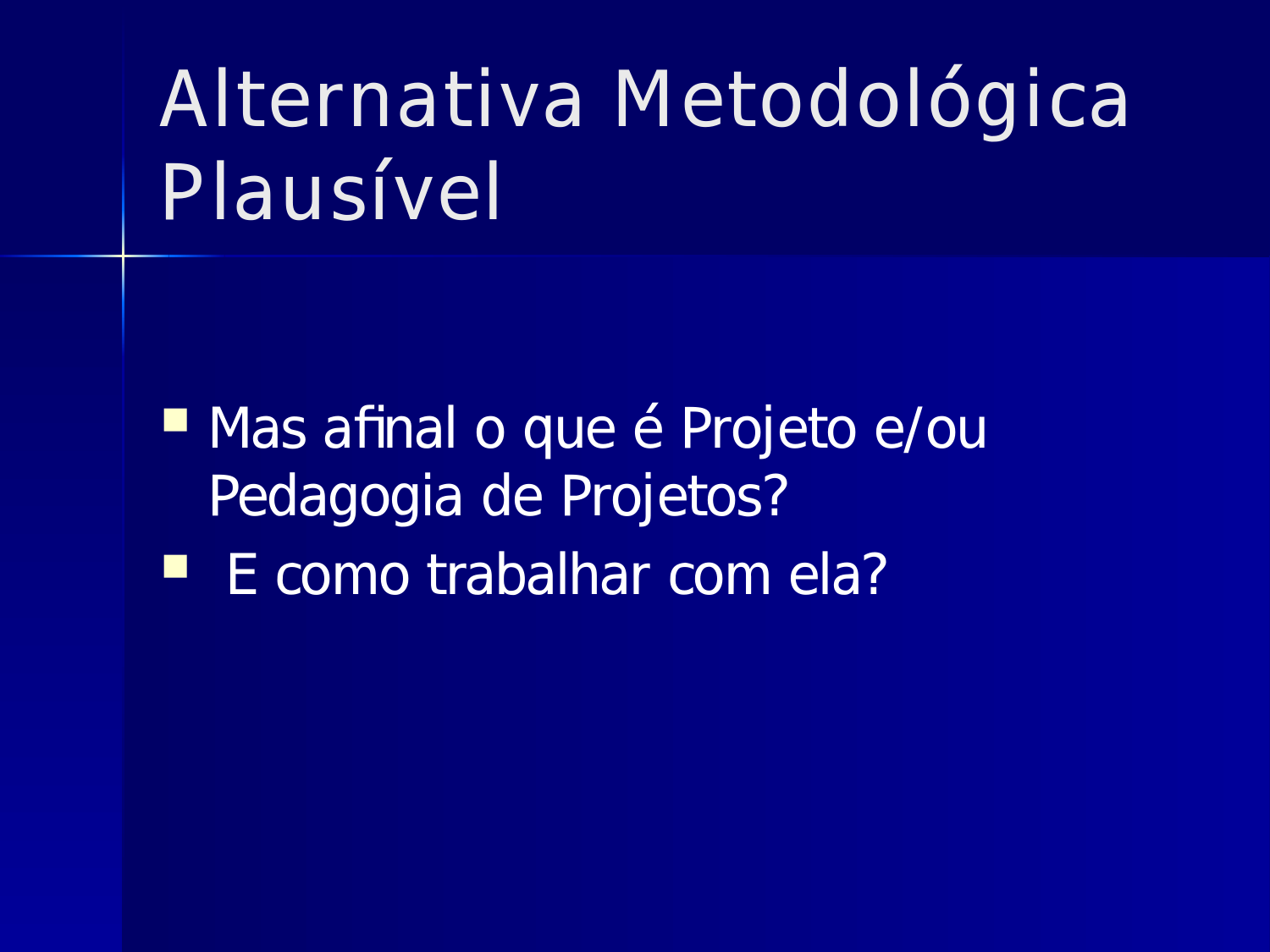

# Alternativa Metodológica Plausível

Mas afinal o que é Projeto e/ou Pedagogia de Projetos?
 E como trabalhar com ela?